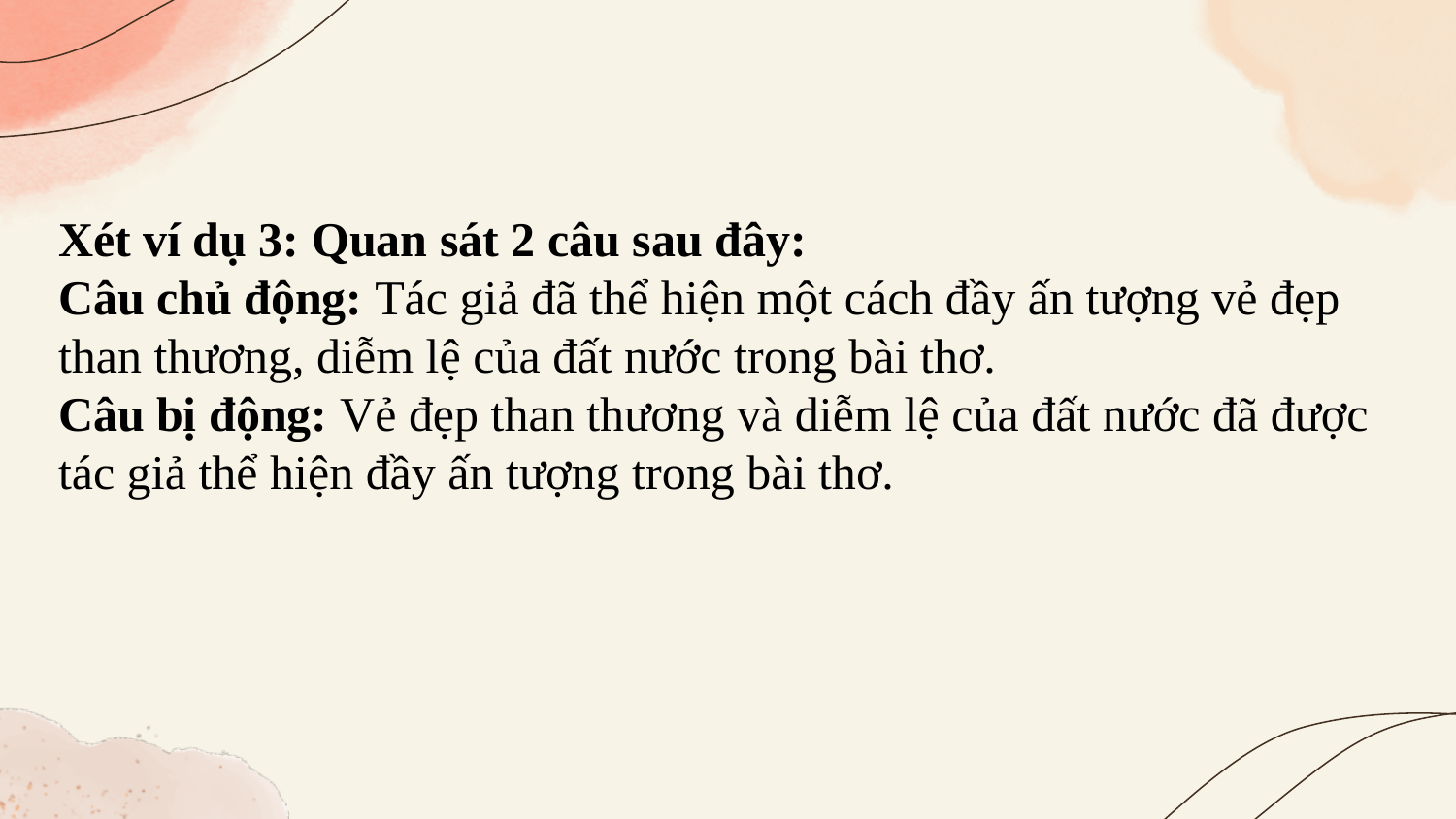

Xét ví dụ 3: Quan sát 2 câu sau đây:
Câu chủ động: Tác giả đã thể hiện một cách đầy ấn tượng vẻ đẹp than thương, diễm lệ của đất nước trong bài thơ.
Câu bị động: Vẻ đẹp than thương và diễm lệ của đất nước đã được tác giả thể hiện đầy ấn tượng trong bài thơ.